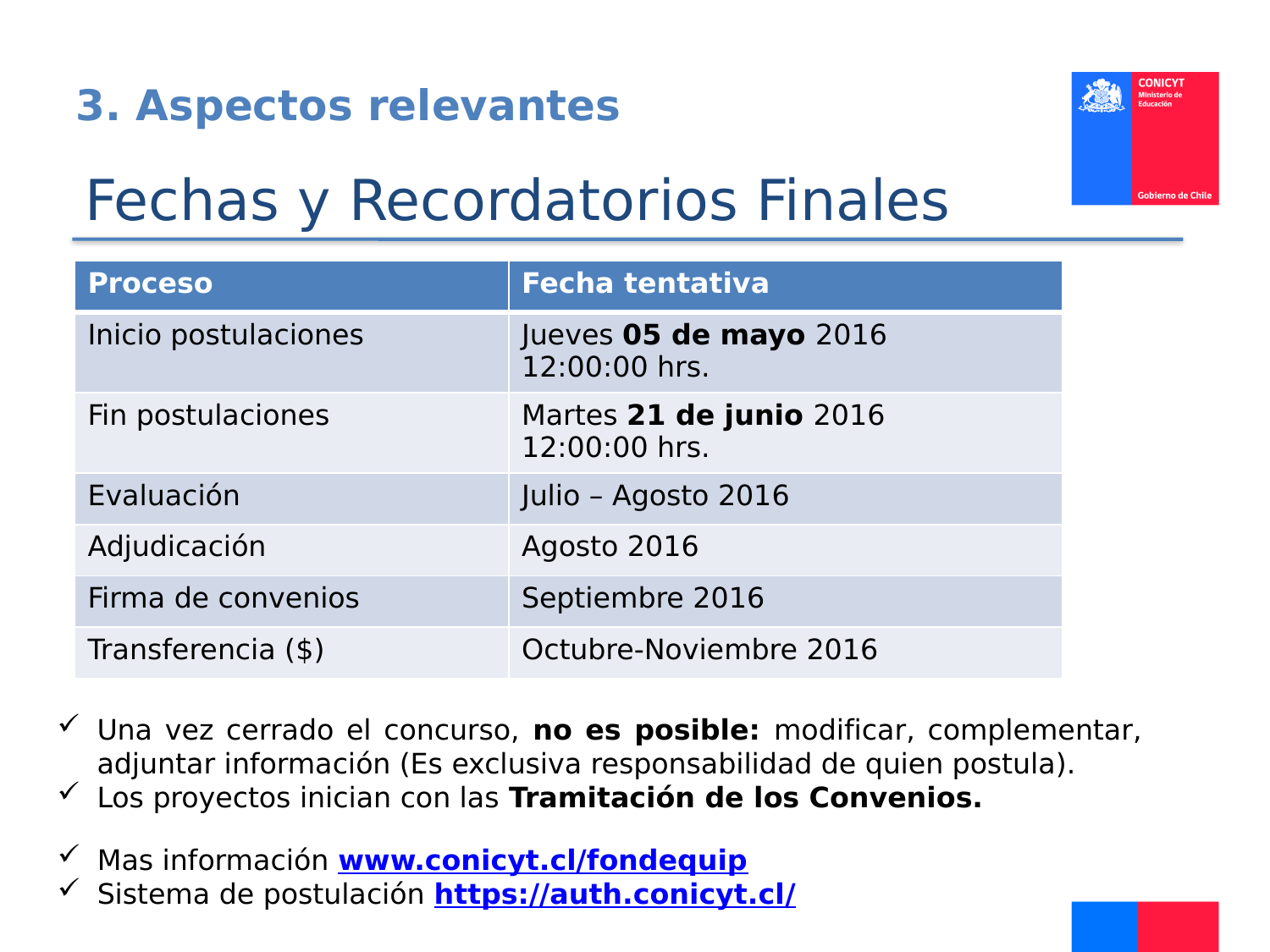

3. Aspectos relevantes
Fechas y Recordatorios Finales

| Proceso | Fecha tentativa |
| --- | --- |
| Inicio postulaciones | Jueves 05 de mayo 2016 12:00:00 hrs. |
| Fin postulaciones | Martes 21 de junio 2016 12:00:00 hrs. |
| Evaluación | Julio – Agosto 2016 |
| Adjudicación | Agosto 2016 |
| Firma de convenios | Septiembre 2016 |
| Transferencia ($) | Octubre-Noviembre 2016 |
Una vez cerrado el concurso, no es posible: modificar, complementar, adjuntar información (Es exclusiva responsabilidad de quien postula).
Los proyectos inician con las Tramitación de los Convenios.

Mas información www.conicyt.cl/fondequip
Sistema de postulación https://auth.conicyt.cl/